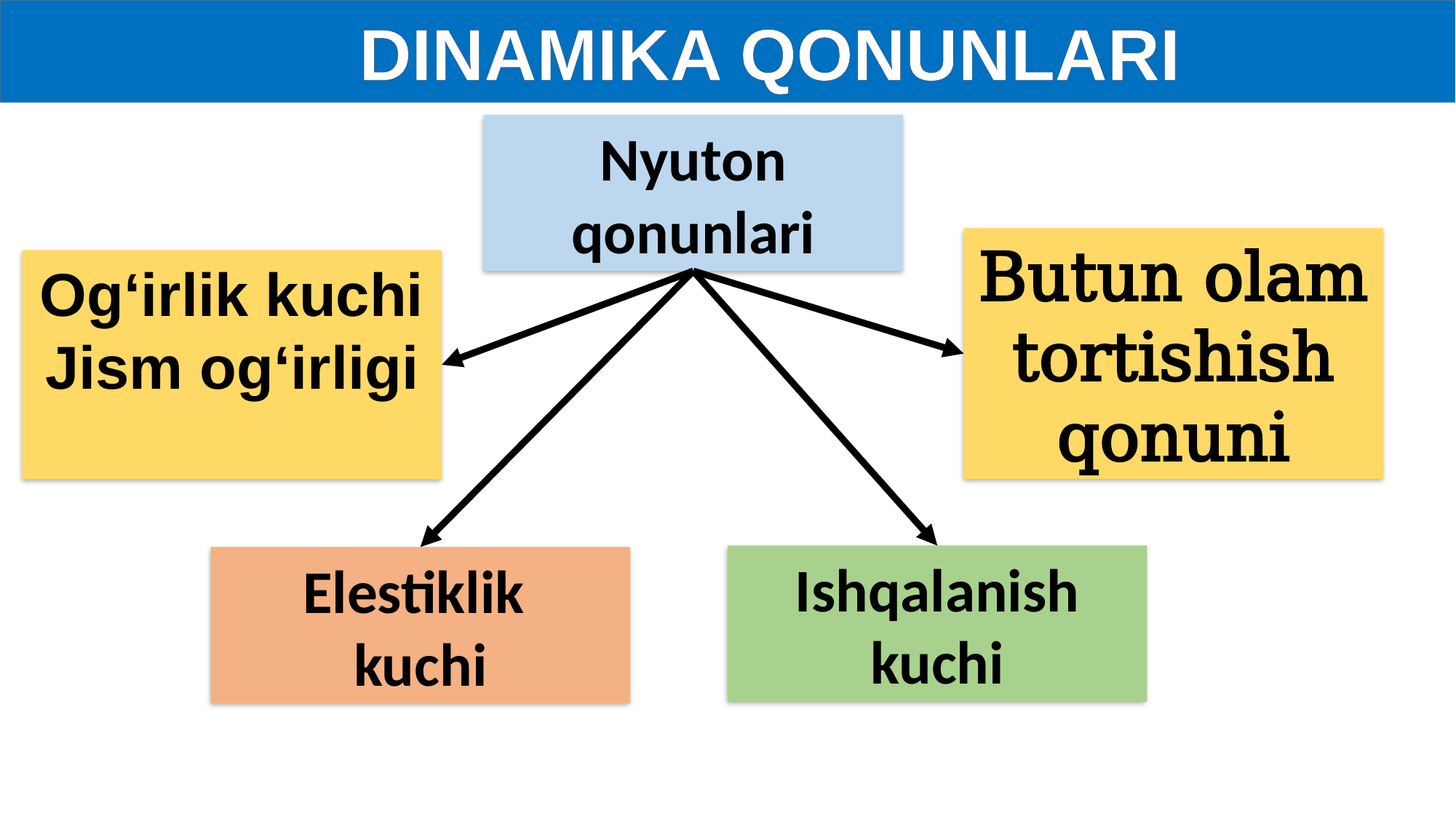

DINAMIKA QONUNLARI
Nyuton qonunlari
Butun olam tortishish qonuni
Og‘irlik kuchi
Jism og‘irligi

Ishqalanish kuchi
Elestiklik
kuchi